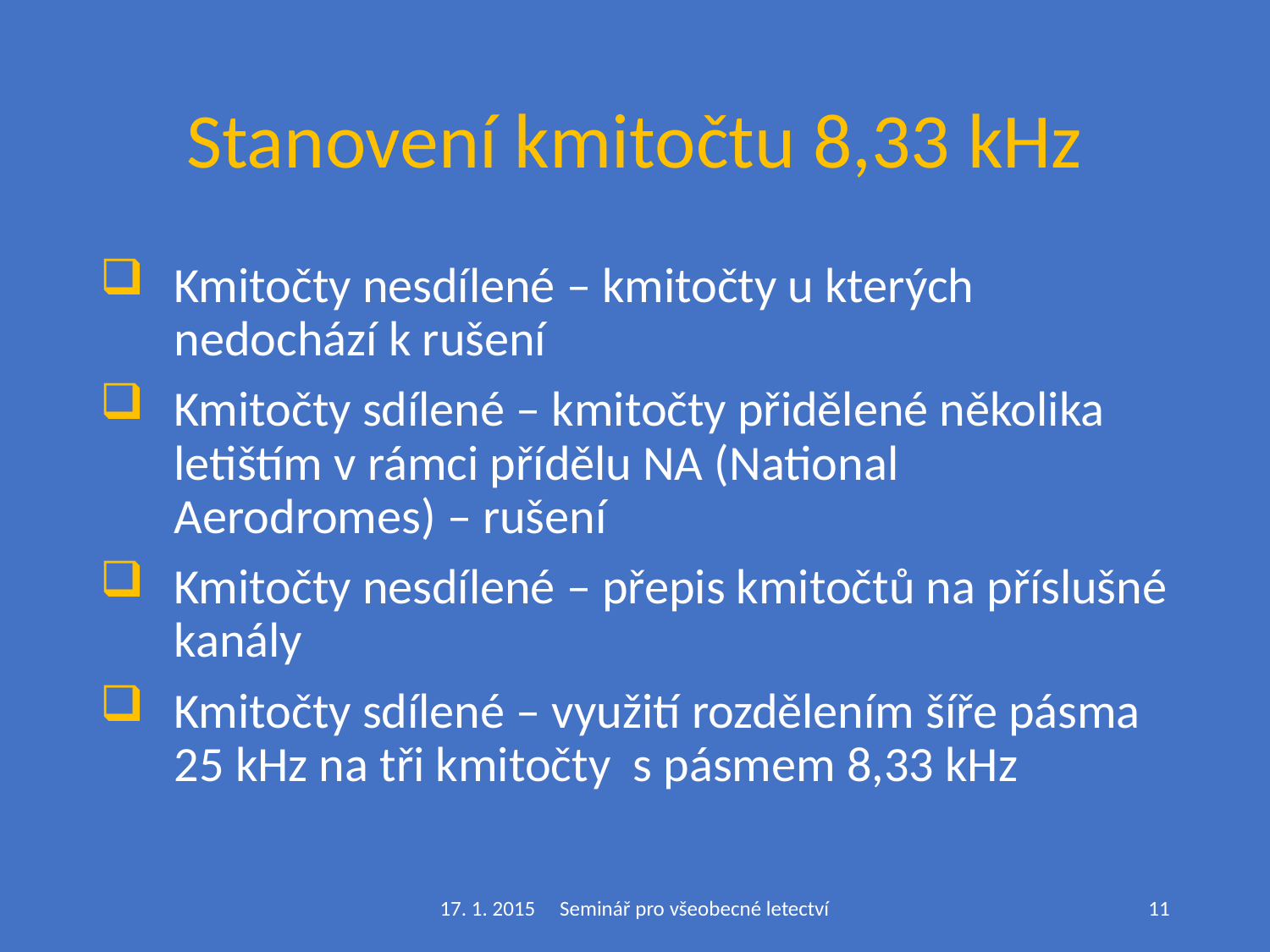

# Stanovení kmitočtu 8,33 kHz
Kmitočty nesdílené – kmitočty u kterých nedochází k rušení
Kmitočty sdílené – kmitočty přidělené několika letištím v rámci přídělu NA (National Aerodromes) – rušení
Kmitočty nesdílené – přepis kmitočtů na příslušné kanály
Kmitočty sdílené – využití rozdělením šíře pásma 25 kHz na tři kmitočty  s pásmem 8,33 kHz

17. 1. 2015     Seminář pro všeobecné letectví
11